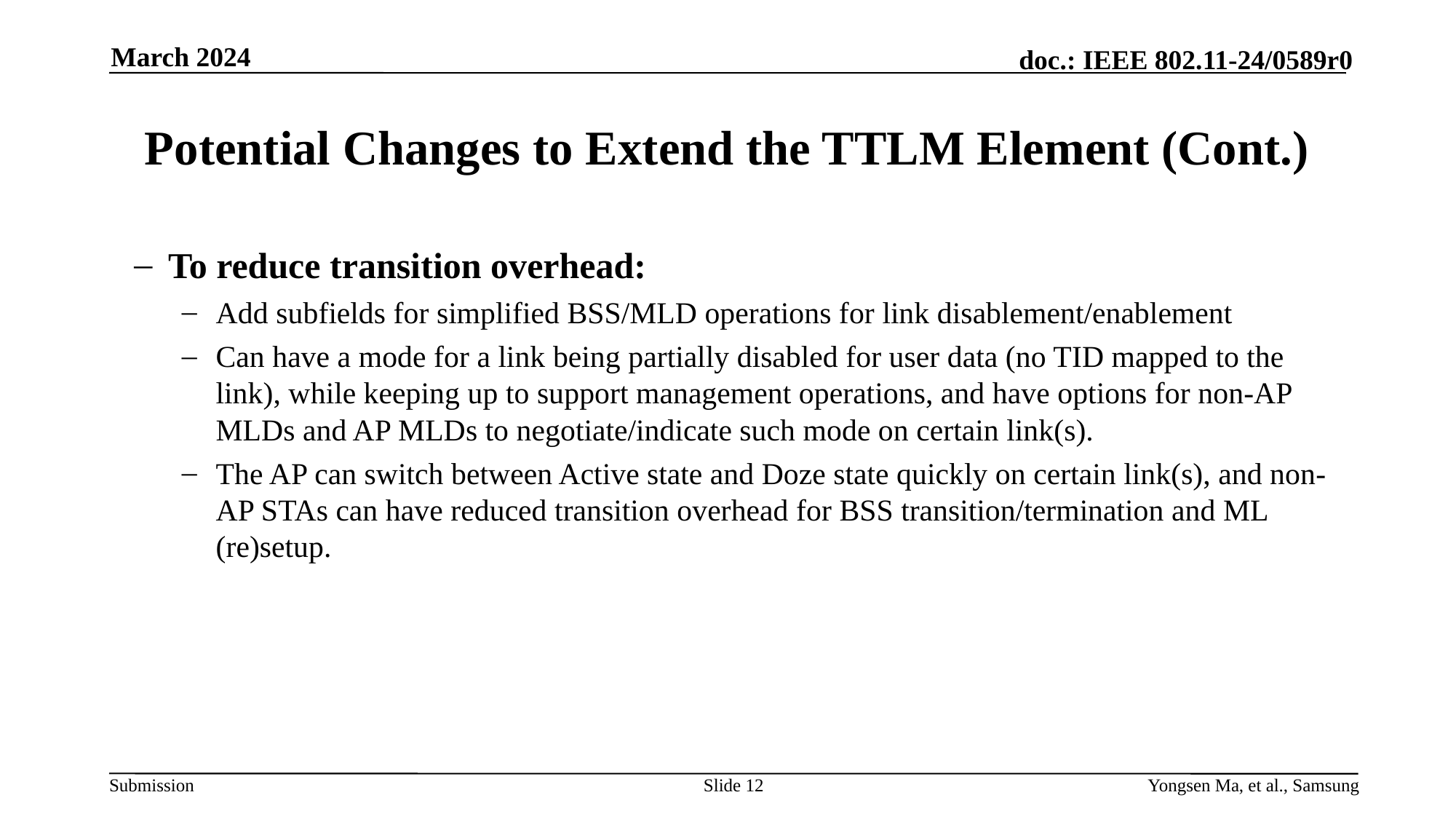

March 2024
# Potential Changes to Extend the TTLM Element (Cont.)
To reduce transition overhead:
Add subfields for simplified BSS/MLD operations for link disablement/enablement
Can have a mode for a link being partially disabled for user data (no TID mapped to the link), while keeping up to support management operations, and have options for non-AP MLDs and AP MLDs to negotiate/indicate such mode on certain link(s).
The AP can switch between Active state and Doze state quickly on certain link(s), and non-AP STAs can have reduced transition overhead for BSS transition/termination and ML (re)setup.
Slide 12
Yongsen Ma, et al., Samsung